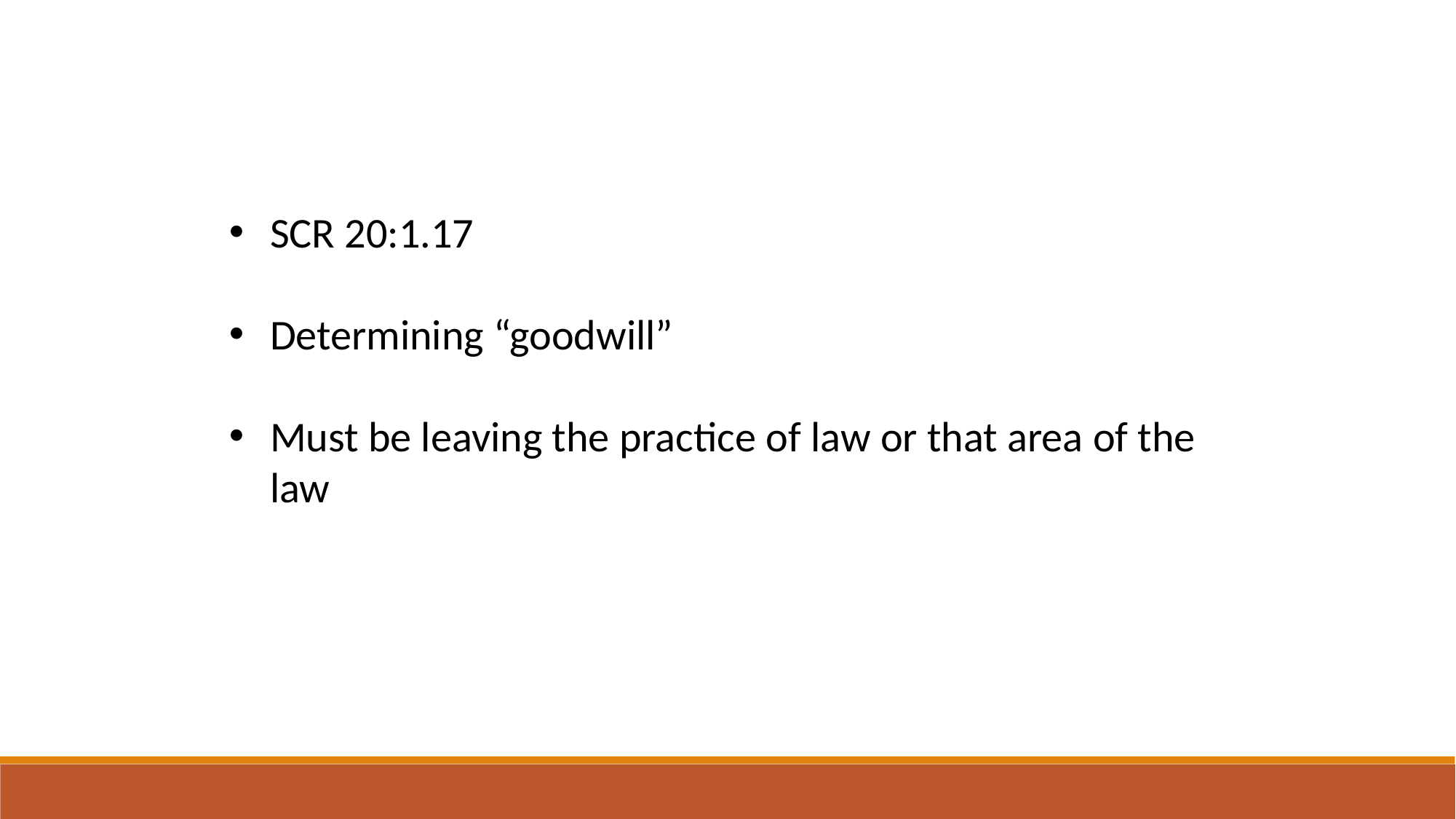

SCR 20:1.17

Determining “goodwill”

Must be leaving the practice of law or that area of the law